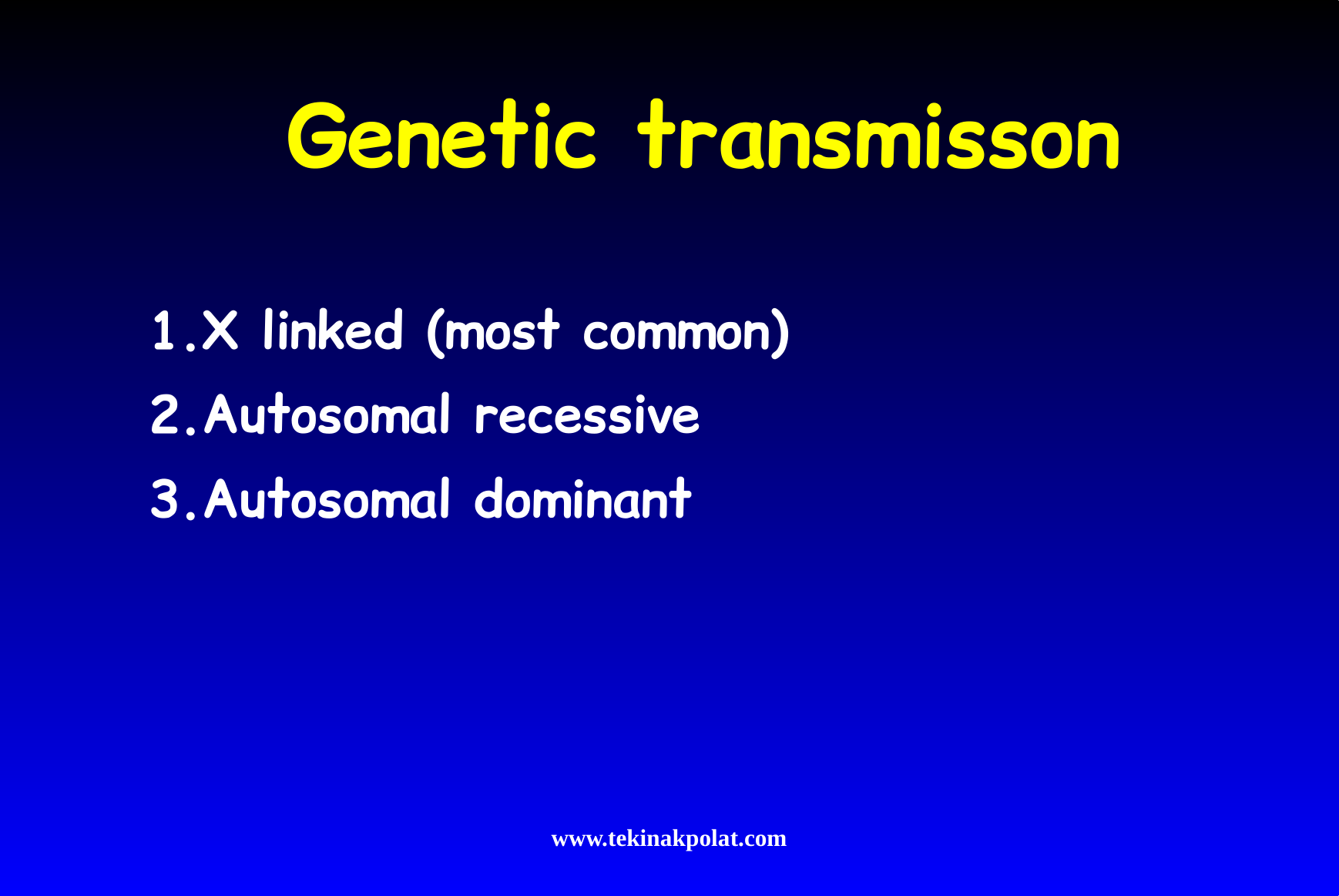

# Genetic transmisson
1.X linked (most common)
2.Autosomal recessive
3.Autosomal dominant
www.tekinakpolat.com